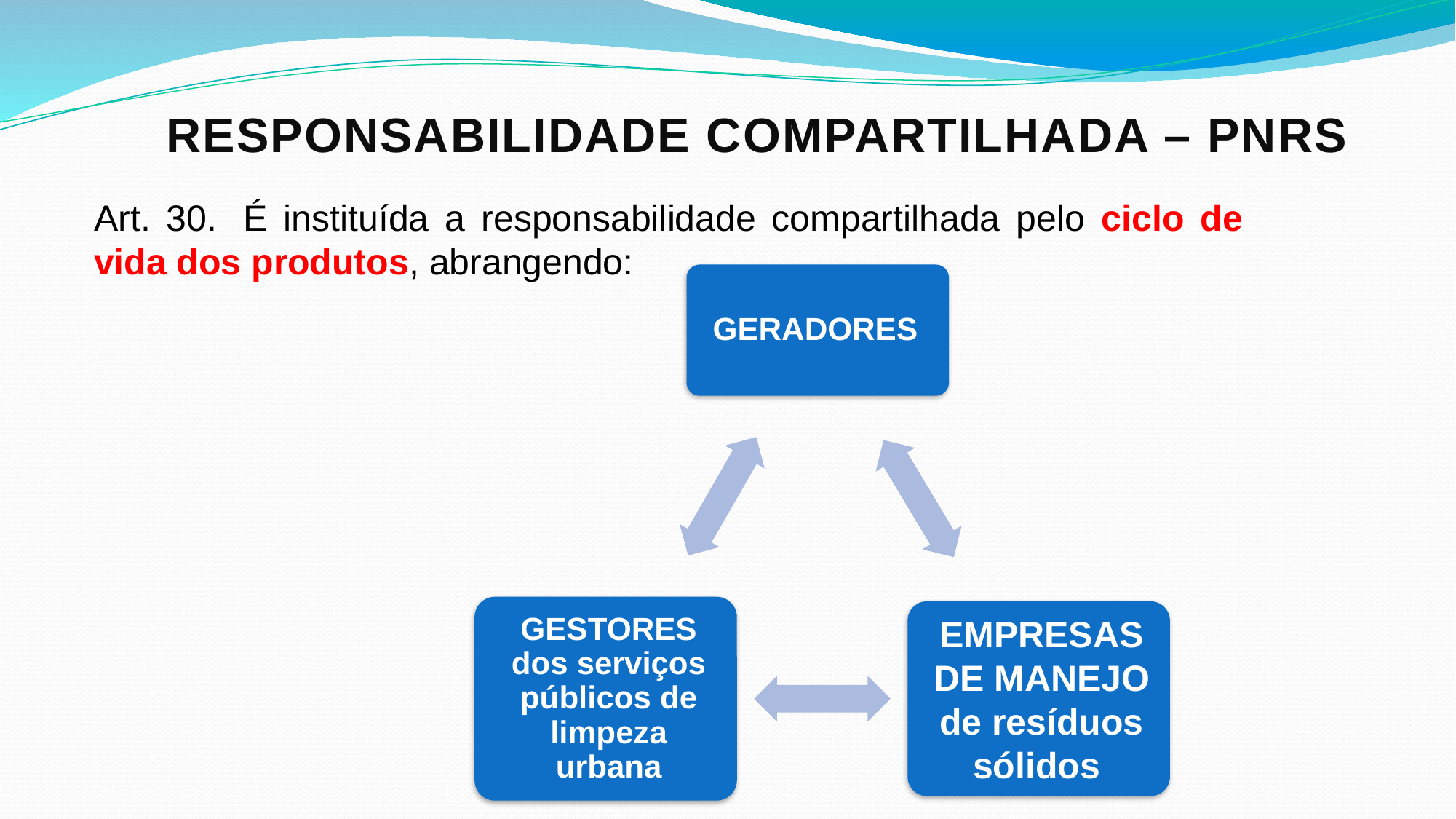

# Responsabilidade compartilhada – pnrs
Art. 30.  É instituída a responsabilidade compartilhada pelo ciclo de vida dos produtos, abrangendo:

GERADORES

EMPRESAS DE MANEJO de resíduos sólidos

GESTORES dos serviços públicos de limpeza urbana